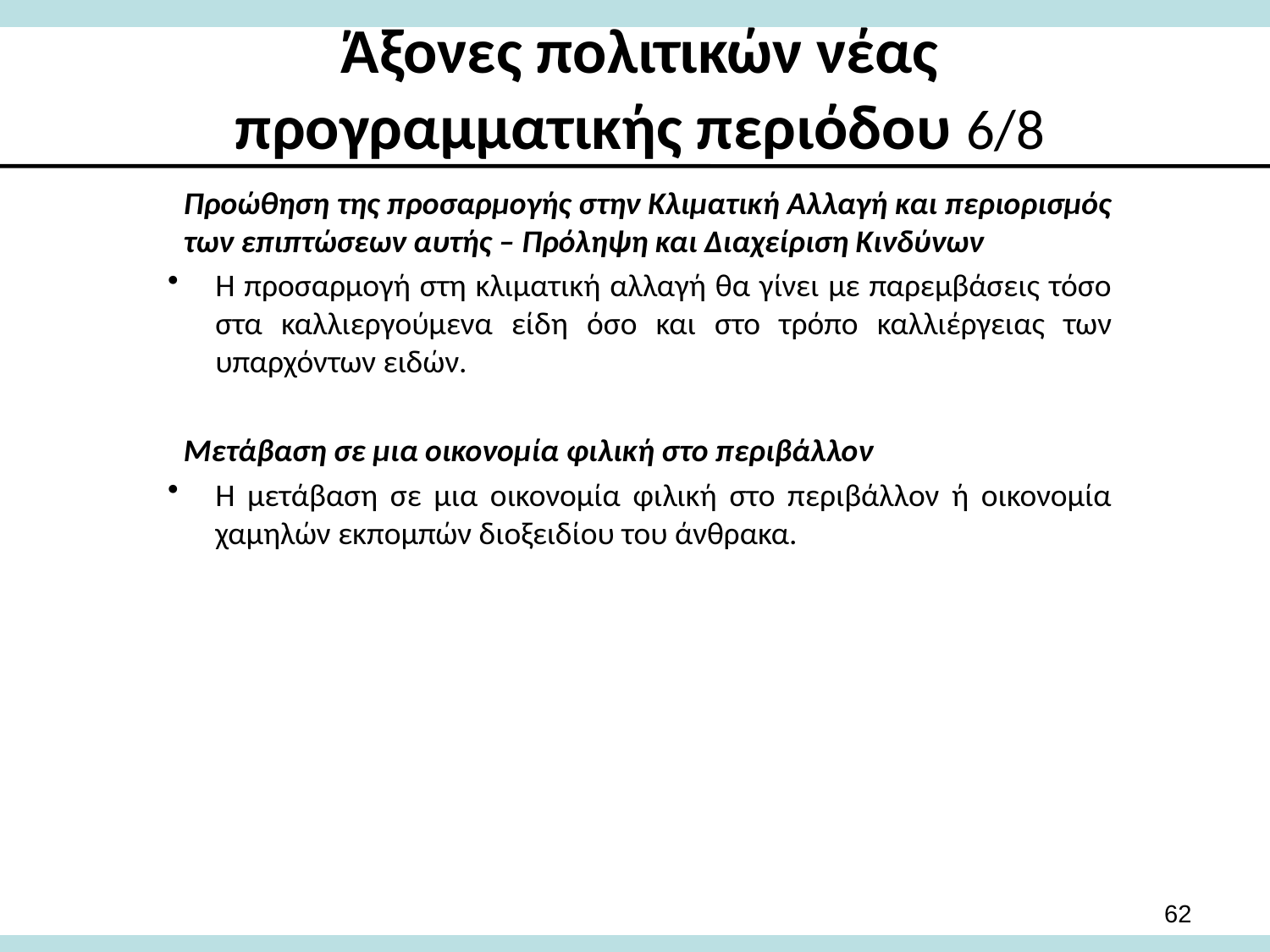

# Άξονες πολιτικών νέας προγραμματικής περιόδου 6/8
Προώθηση της προσαρμογής στην Κλιματική Αλλαγή και περιορισμός των επιπτώσεων αυτής – Πρόληψη και Διαχείριση Κινδύνων
Η προσαρμογή στη κλιματική αλλαγή θα γίνει με παρεμβάσεις τόσο στα καλλιεργούμενα είδη όσο και στο τρόπο καλλιέργειας των υπαρχόντων ειδών.

Μετάβαση σε μια οικονομία φιλική στο περιβάλλον
Η μετάβαση σε μια οικονομία φιλική στο περιβάλλον ή οικονομία χαμηλών εκπομπών διοξειδίου του άνθρακα.

62